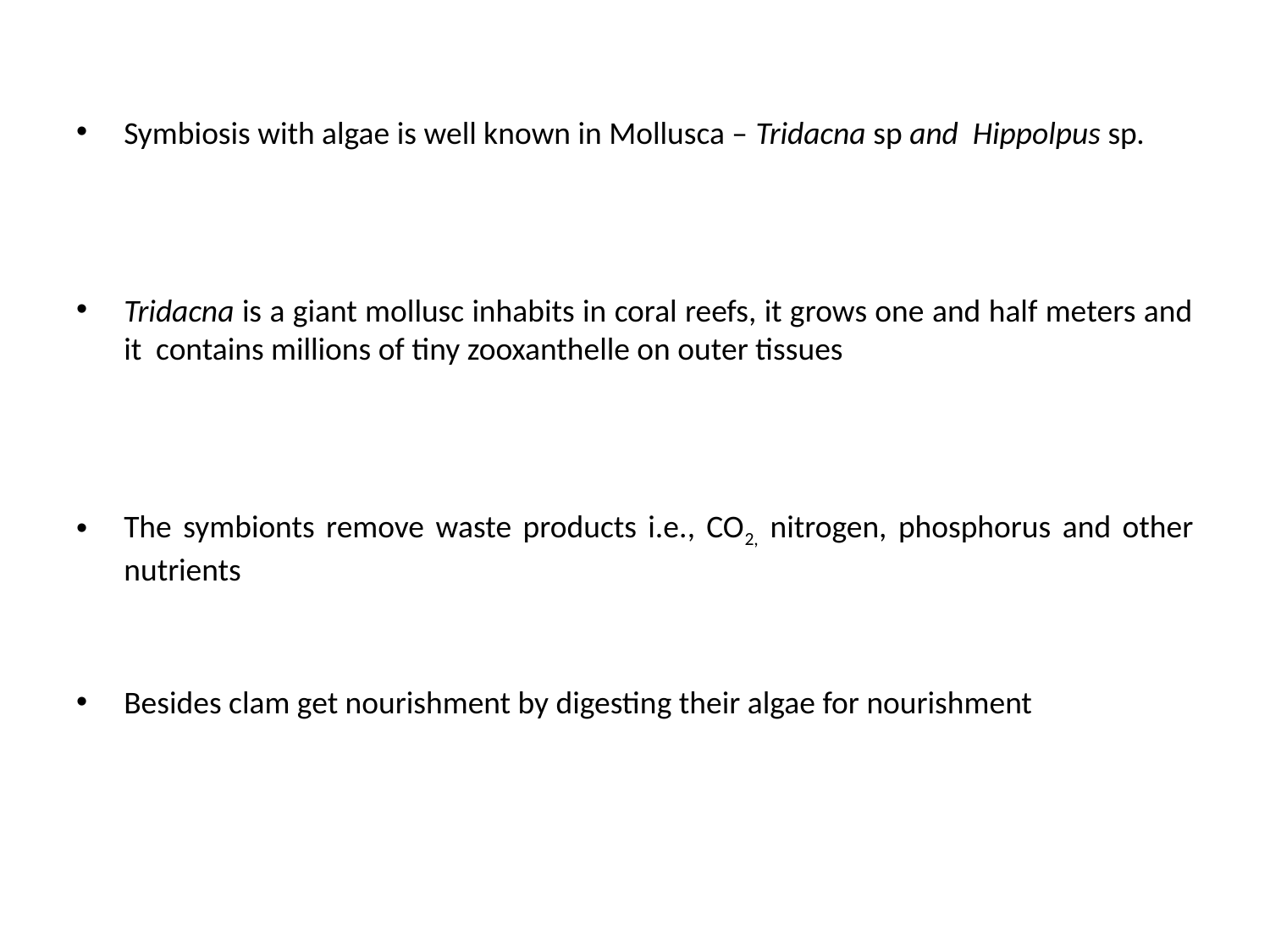

Symbiosis with algae is well known in Mollusca – Tridacna sp and  Hippolpus sp.

Tridacna is a giant mollusc inhabits in coral reefs, it grows one and half meters and it  contains millions of tiny zooxanthelle on outer tissues

The symbionts remove waste products i.e., CO2, nitrogen, phosphorus and other nutrients

Besides clam get nourishment by digesting their algae for nourishment